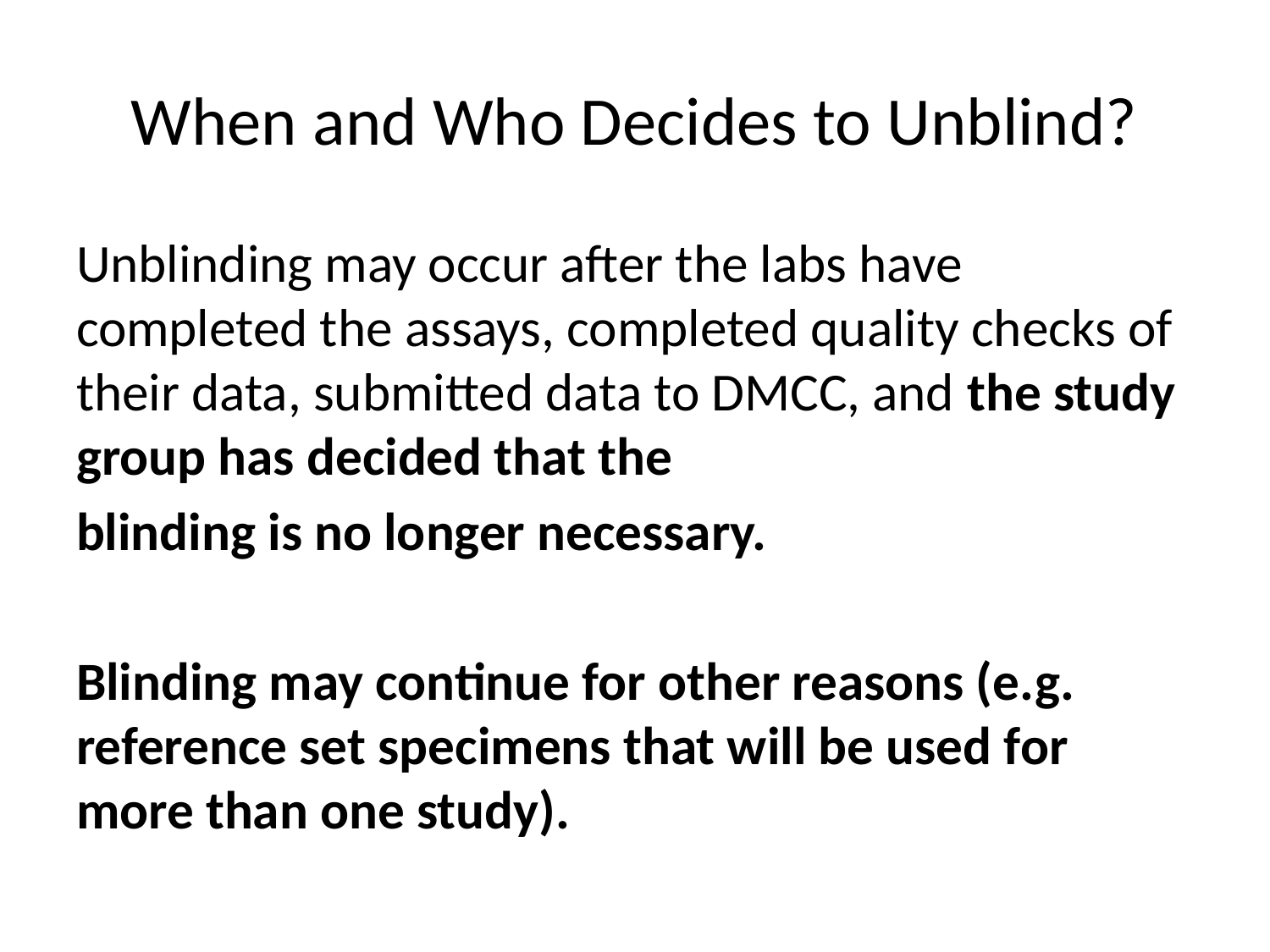

# When and Who Decides to Unblind?
Unblinding may occur after the labs have completed the assays, completed quality checks of their data, submitted data to DMCC, and the study group has decided that the
blinding is no longer necessary.

Blinding may continue for other reasons (e.g.  reference set specimens that will be used for more than one study).